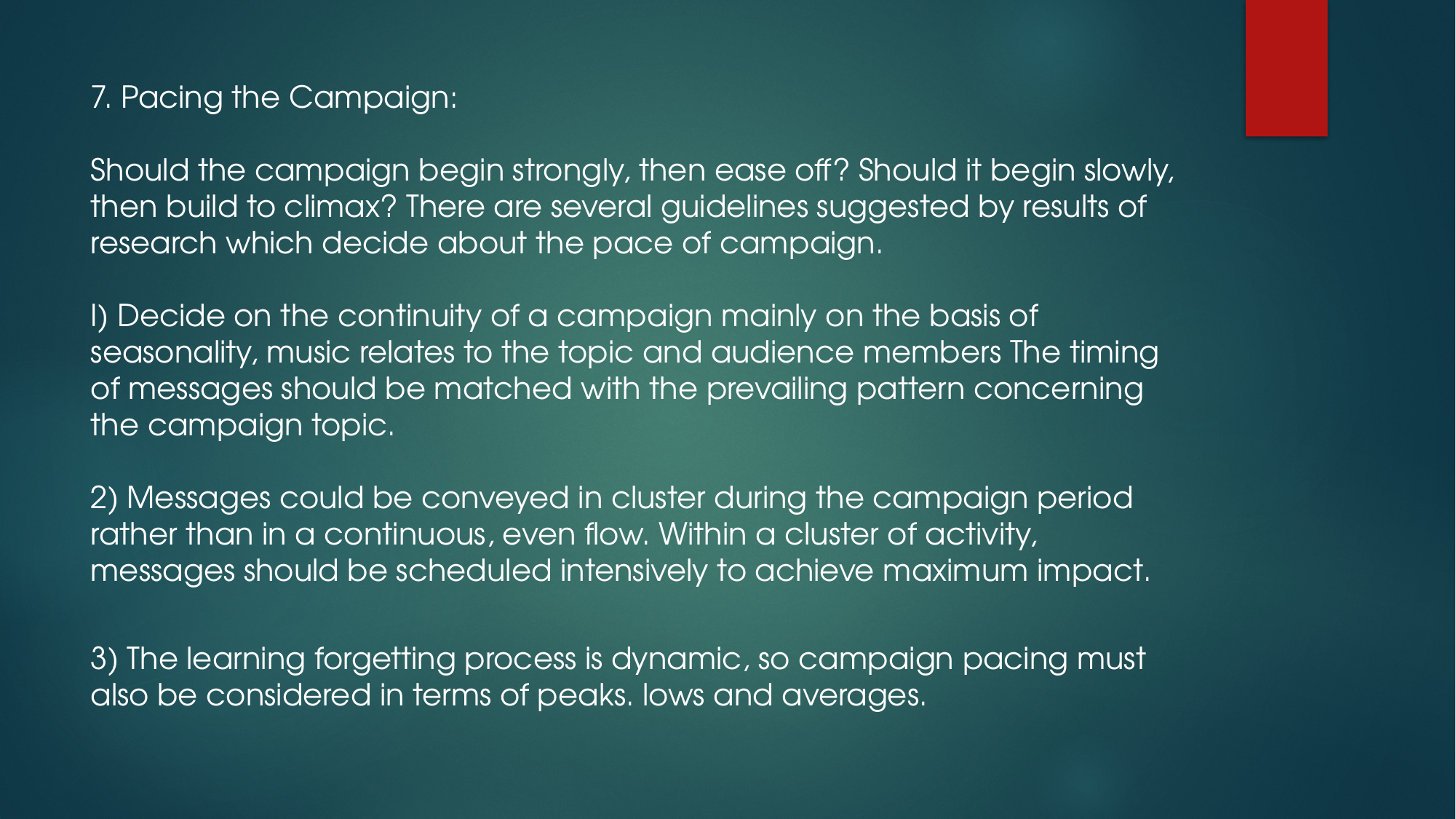

7. Pacing the Campaign:
Should the campaign begin strongly, then ease off? Should it begin slowly, then build to climax? There are several guidelines suggested by results of research which decide about the pace of campaign.
I) Decide on the continuity of a campaign mainly on the basis of seasonality, music relates to the topic and audience members The timing of messages should be matched with the prevailing pattern concerning the campaign topic.
2) Messages could be conveyed in cluster during the campaign period rather than in a continuous, even flow. Within a cluster of activity, messages should be scheduled intensively to achieve maximum impact.
3) The learning forgetting process is dynamic, so campaign pacing must also be considered in terms of peaks. lows and averages.